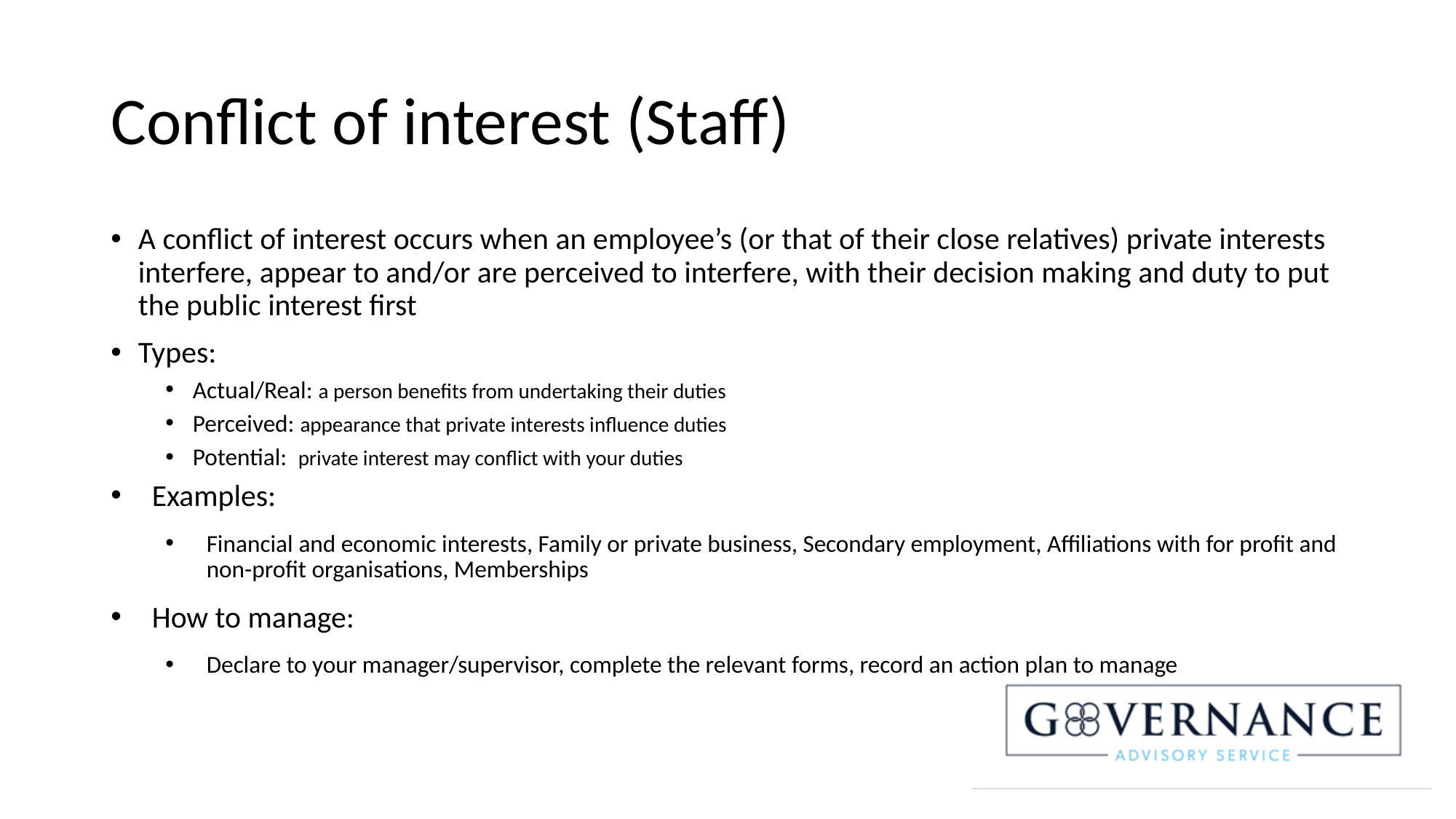

# Conflict of interest (Staff)
A conflict of interest occurs when an employee’s (or that of their close relatives) private interests interfere, appear to and/or are perceived to interfere, with their decision making and duty to put the public interest first
Types:
Actual/Real: a person benefits from undertaking their duties
Perceived: appearance that private interests influence duties
Potential:  private interest may conflict with your duties
Examples:
Financial and economic interests, Family or private business, Secondary employment, Affiliations with for profit and non-profit organisations, Memberships
How to manage:
Declare to your manager/supervisor, complete the relevant forms, record an action plan to manage